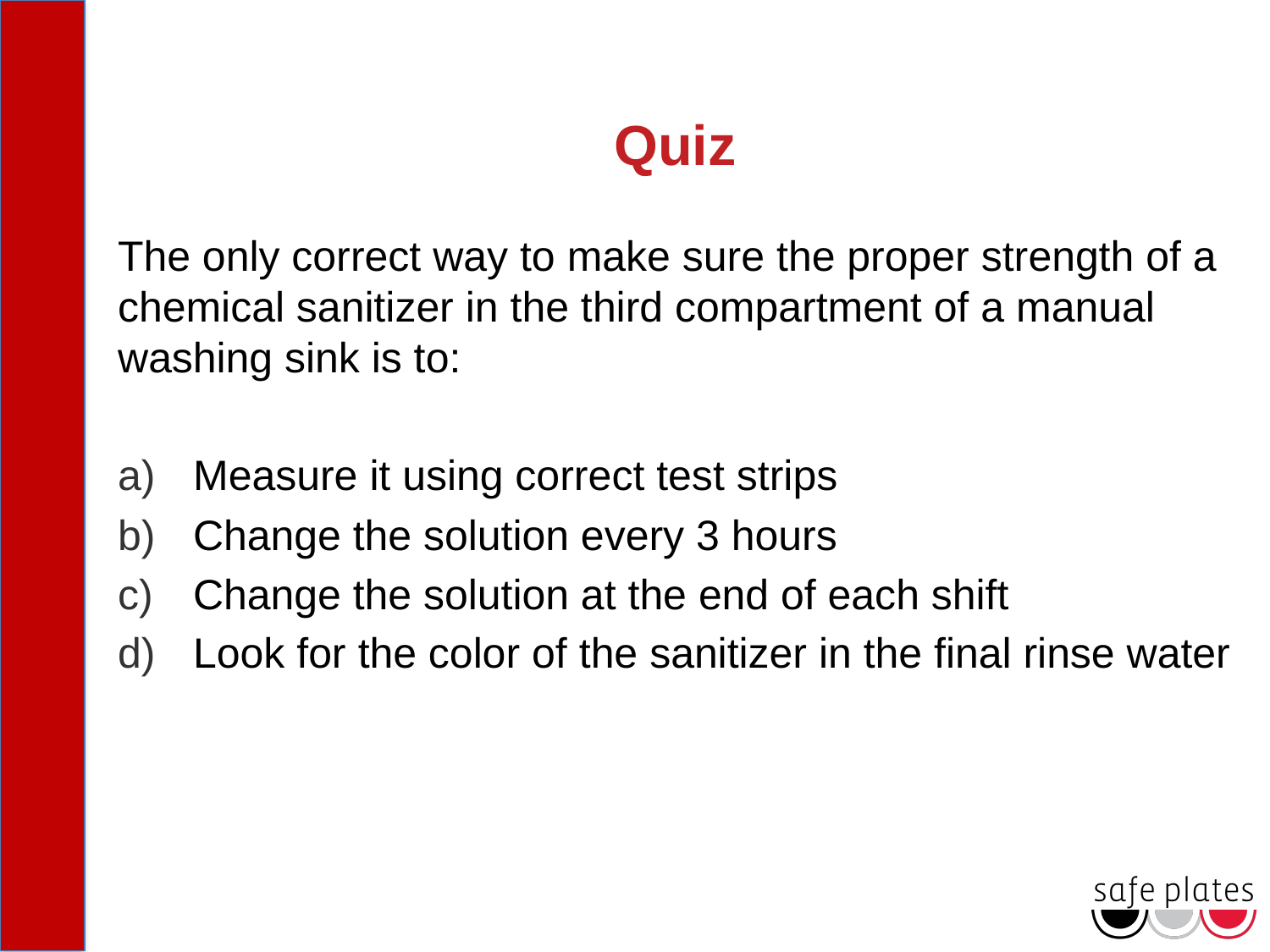

# Quiz
The only correct way to make sure the proper strength of a chemical sanitizer in the third compartment of a manual washing sink is to:

 Measure it using correct test strips
 Change the solution every 3 hours
 Change the solution at the end of each shift
 Look for the color of the sanitizer in the final rinse water